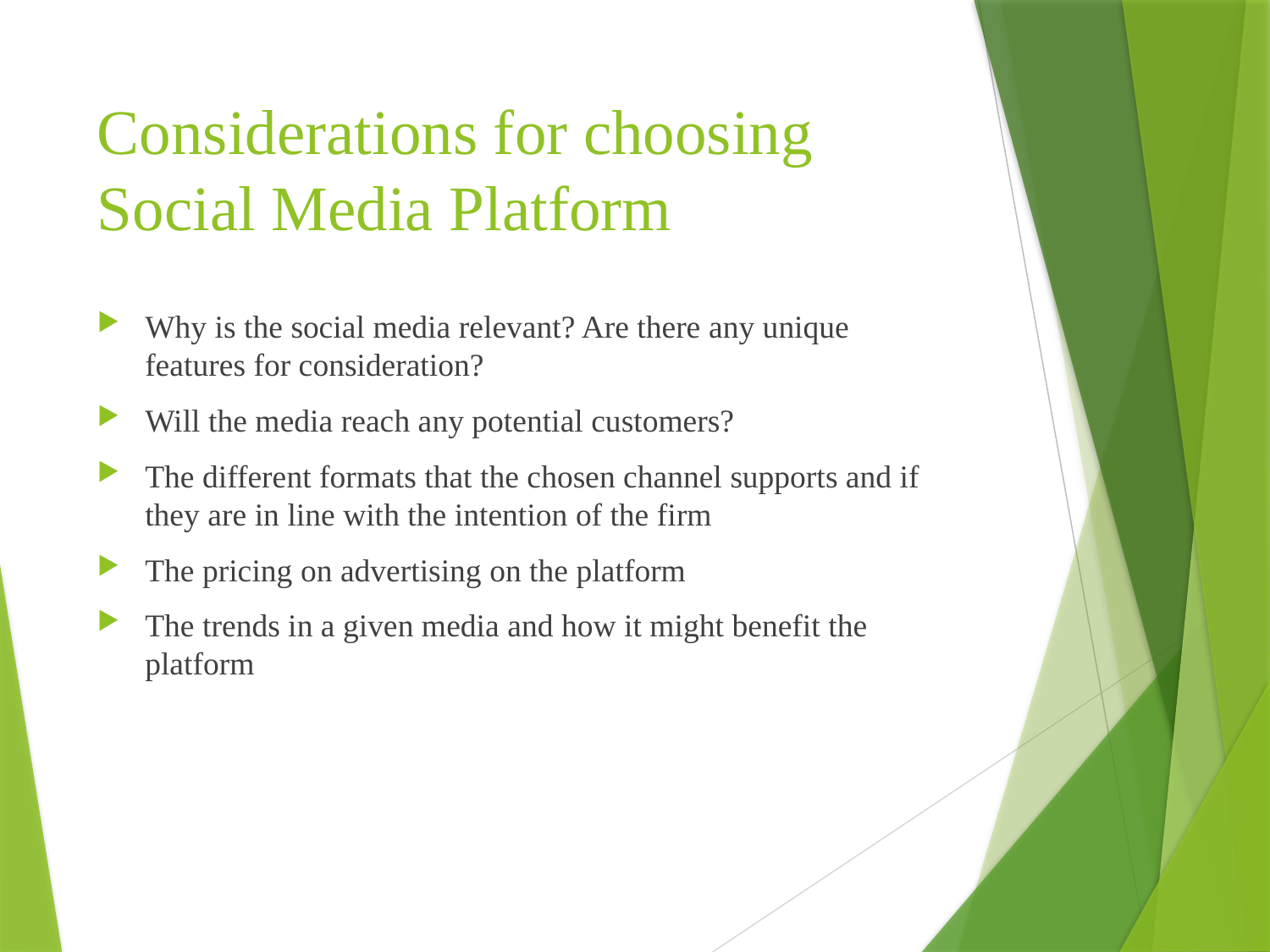

# Considerations for choosing Social Media Platform
Why is the social media relevant? Are there any unique features for consideration?
Will the media reach any potential customers?
The different formats that the chosen channel supports and if they are in line with the intention of the firm
The pricing on advertising on the platform
The trends in a given media and how it might benefit the platform